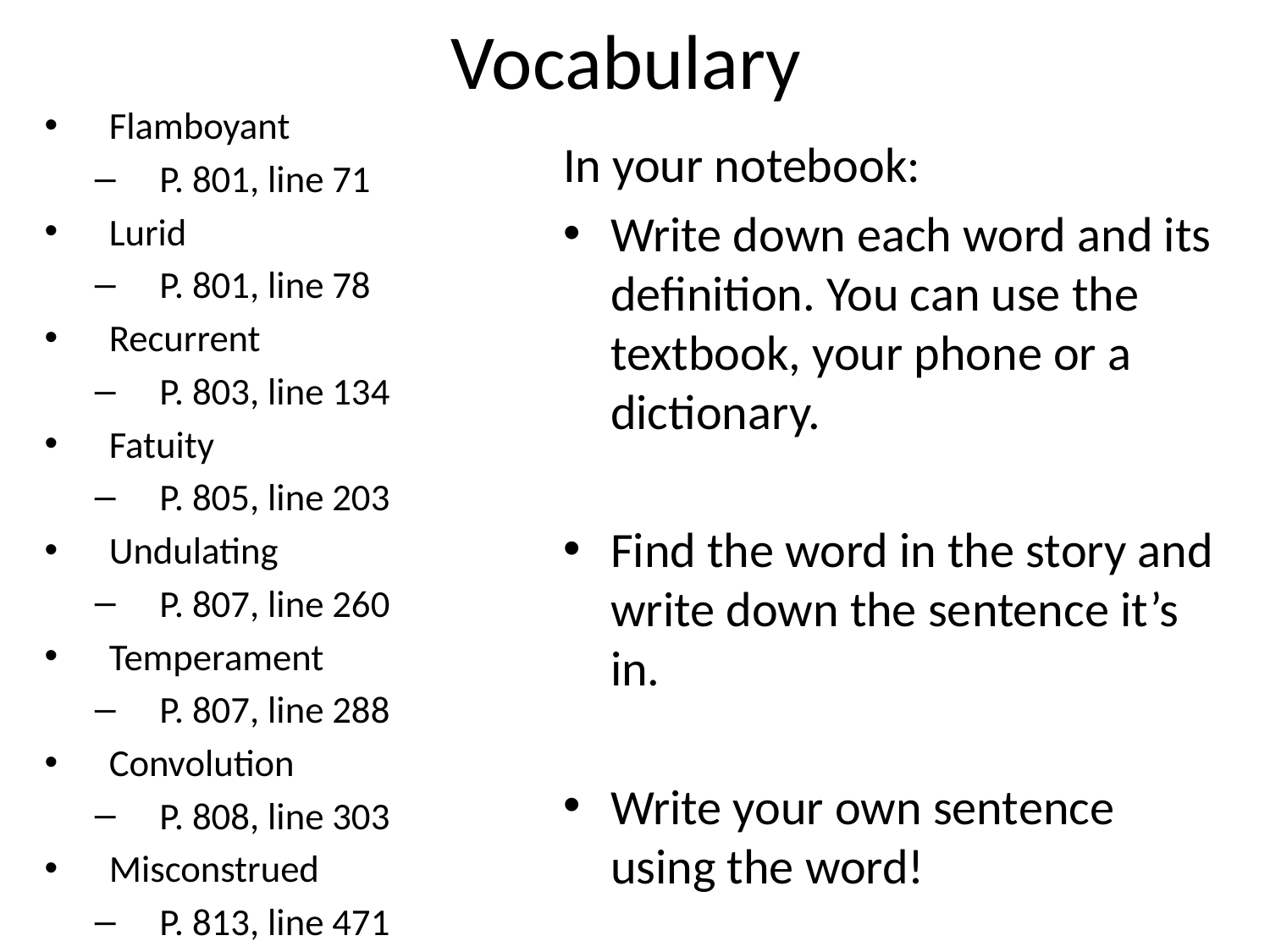

# Vocabulary
Flamboyant
P. 801, line 71
Lurid
P. 801, line 78
Recurrent
P. 803, line 134
Fatuity
P. 805, line 203
Undulating
P. 807, line 260
Temperament
P. 807, line 288
Convolution
P. 808, line 303
Misconstrued
P. 813, line 471

In your notebook:
Write down each word and its definition. You can use the textbook, your phone or a dictionary.

Find the word in the story and write down the sentence it’s in.

Write your own sentence using the word!